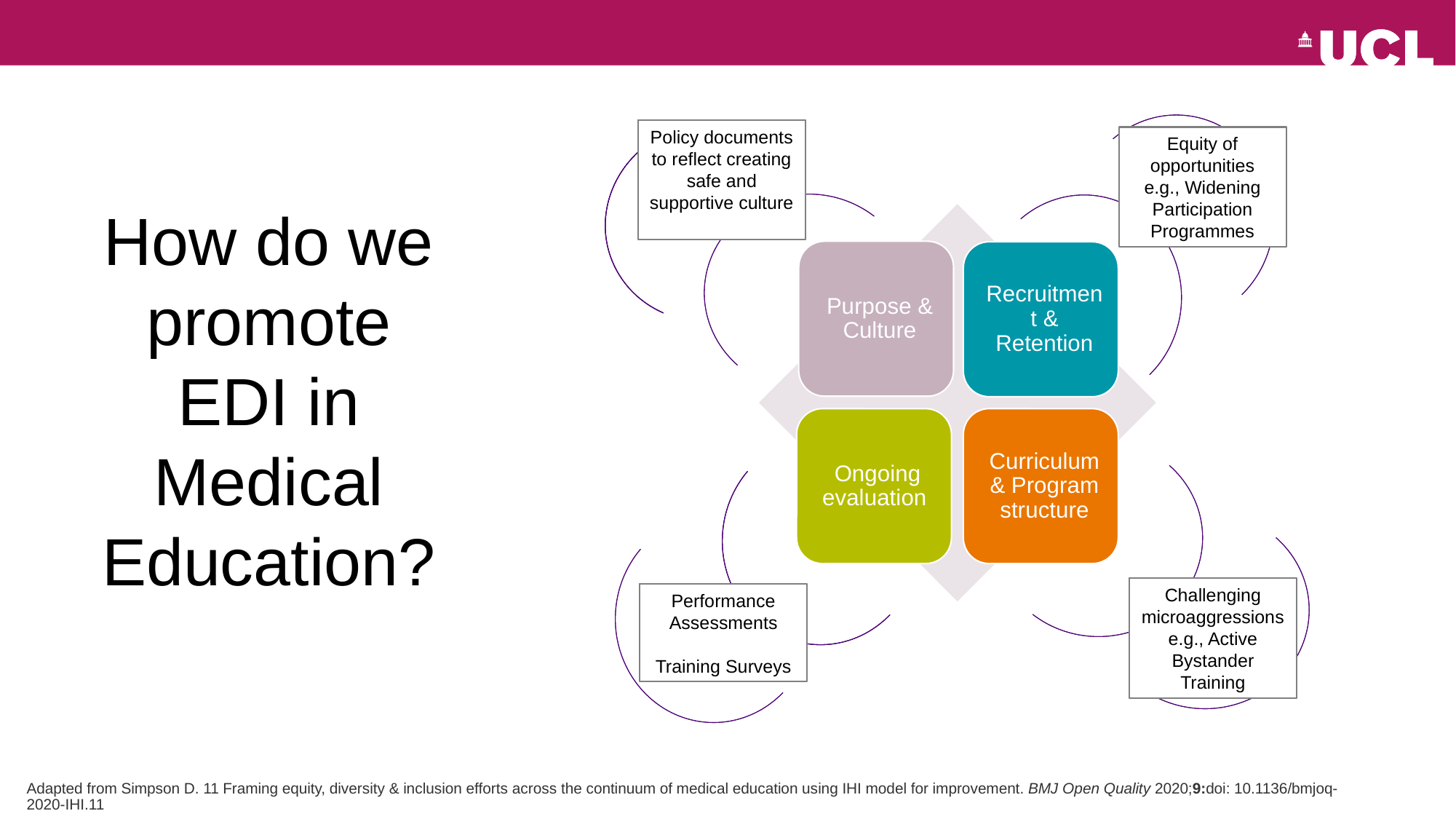

Policy documents to reflect creating safe and supportive culture

Policy documents to reflect creating safe and supportive culture

Equity of opportunities
e.g., Widening Participation Programmes

Challenging microaggressions
e.g., Active Bystander Training
Challenging microaggressions
e.g., Active Bystander Training
Performance Assessments

Training Surveys
Performance Assessments

Training Surveys
How do we promote EDI in Medical Education?
Purpose & Culture
Recruitment & Retention
Ongoing evaluation
Curriculum & Program structure

Adapted from Simpson D. 11 Framing equity, diversity & inclusion efforts across the continuum of medical education using IHI model for improvement. BMJ Open Quality 2020;9:doi: 10.1136/bmjoq-2020-IHI.11